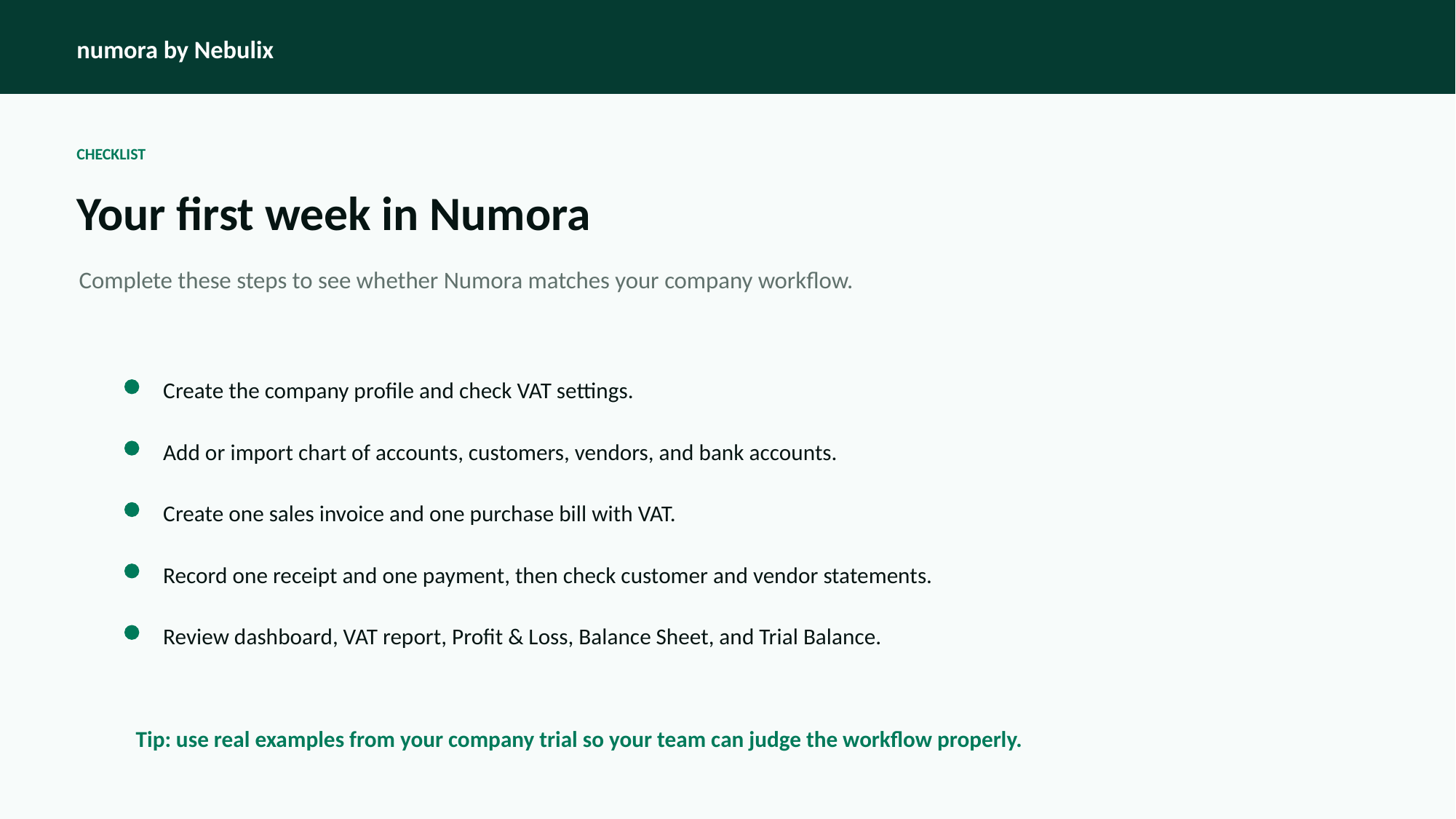

numora by Nebulix
CHECKLIST
Your first week in Numora
Complete these steps to see whether Numora matches your company workflow.
Create the company profile and check VAT settings.

Add or import chart of accounts, customers, vendors, and bank accounts.

Create one sales invoice and one purchase bill with VAT.

Record one receipt and one payment, then check customer and vendor statements.

Review dashboard, VAT report, Profit & Loss, Balance Sheet, and Trial Balance.

Tip: use real examples from your company trial so your team can judge the workflow properly.